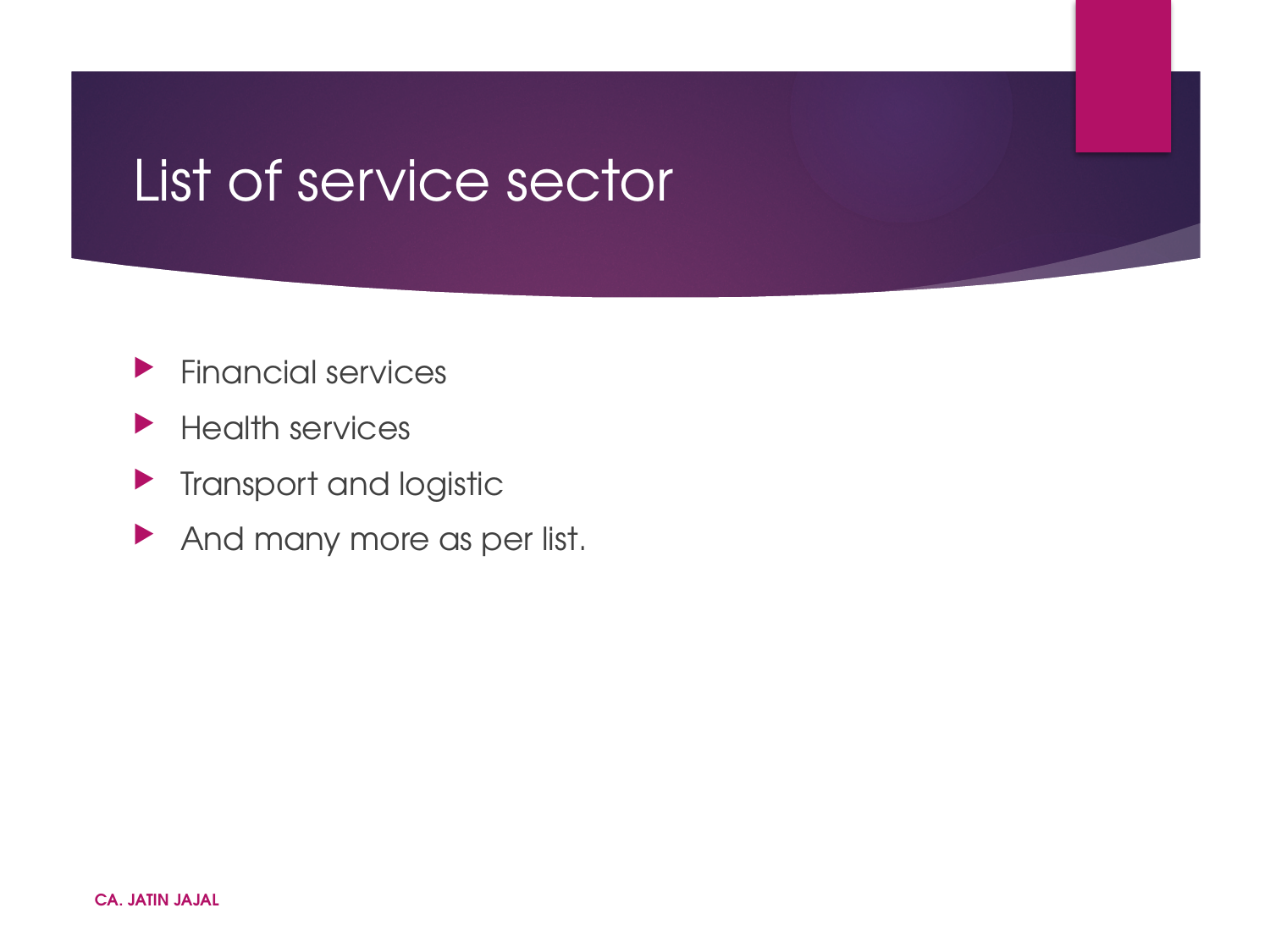

# List of service sector
Financial services
Health services
Transport and logistic
And many more as per list.
CA. JATIN JAJAL